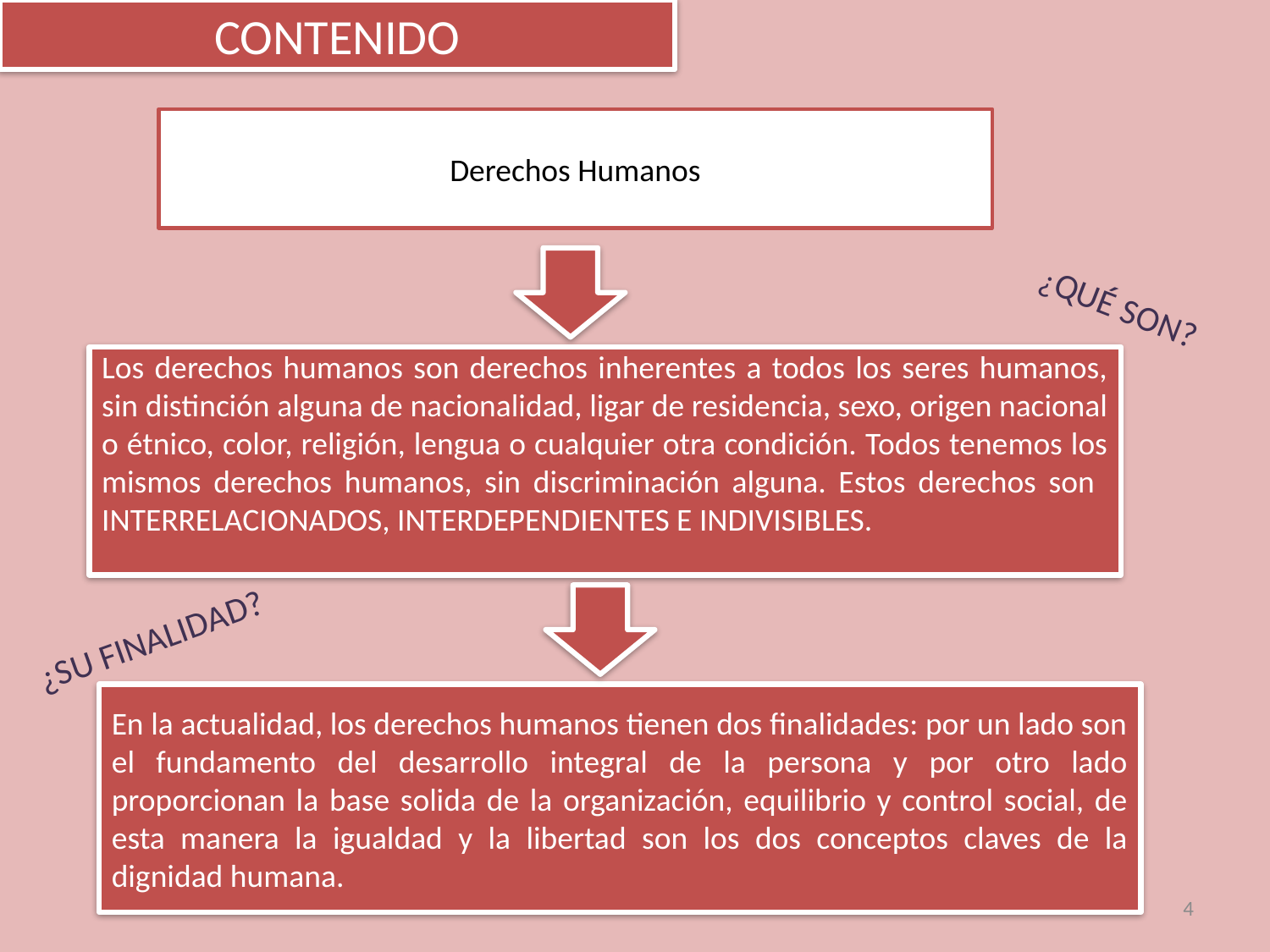

CONTENIDO
Derechos Humanos

¿QUÉ SON?
Los derechos humanos son derechos inherentes a todos los seres humanos, sin distinción alguna de nacionalidad, ligar de residencia, sexo, origen nacional o étnico, color, religión, lengua o cualquier otra condición. Todos tenemos los mismos derechos humanos, sin discriminación alguna. Estos derechos son  INTERRELACIONADOS, INTERDEPENDIENTES E INDIVISIBLES.

¿SU FINALIDAD?
En la actualidad, los derechos humanos tienen dos finalidades: por un lado son el fundamento del desarrollo integral de la persona y por otro lado proporcionan la base solida de la organización, equilibrio y control social, de esta manera la igualdad y la libertad son los dos conceptos claves de la dignidad humana.
4